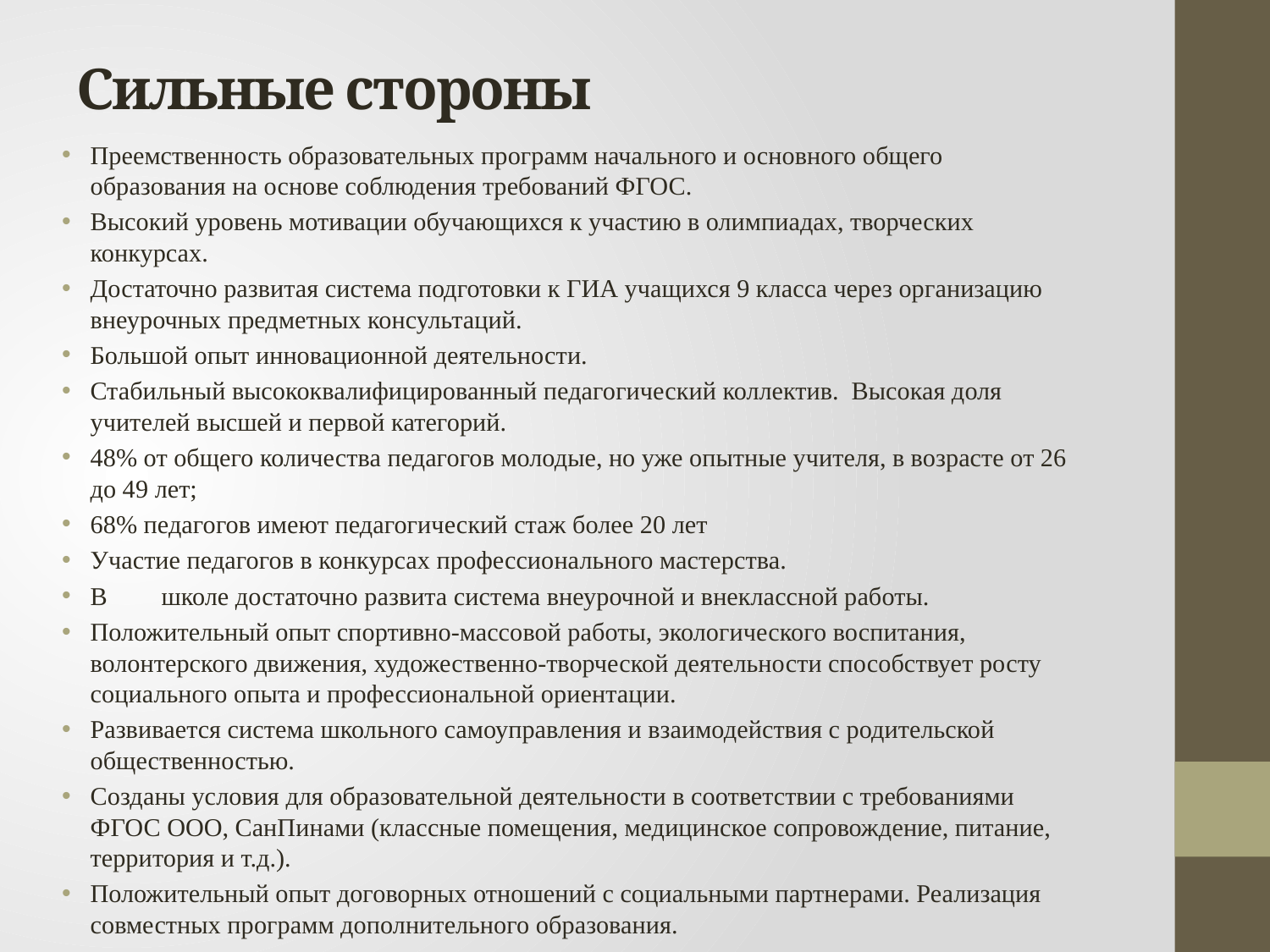

# Сильные стороны
Преемственность образовательных программ начального и основного общего образования на основе соблюдения требований ФГОС.
Высокий уровень мотивации обучающихся к участию в олимпиадах, творческих конкурсах.
Достаточно развитая система подготовки к ГИА учащихся 9 класса через организацию внеурочных предметных консультаций.
Большой опыт инновационной деятельности.
Стабильный высококвалифицированный педагогический коллектив.  Высокая доля учителей высшей и первой категорий.
48% от общего количества педагогов молодые, но уже опытные учителя, в возрасте от 26 до 49 лет;
68% педагогов имеют педагогический стаж более 20 лет
Участие педагогов в конкурсах профессионального мастерства.
В	школе достаточно развита система внеурочной и внеклассной работы.
Положительный опыт спортивно-массовой работы, экологического воспитания, волонтерского движения, художественно-творческой деятельности способствует росту социального опыта и профессиональной ориентации.
Развивается система школьного самоуправления и взаимодействия с родительской  общественностью.
Созданы условия для образовательной деятельности в соответствии с требованиями ФГОС ООО, СанПинами (классные помещения, медицинское сопровождение, питание, территория и т.д.).
Положительный опыт договорных отношений с социальными партнерами. Реализация совместных программ дополнительного образования.